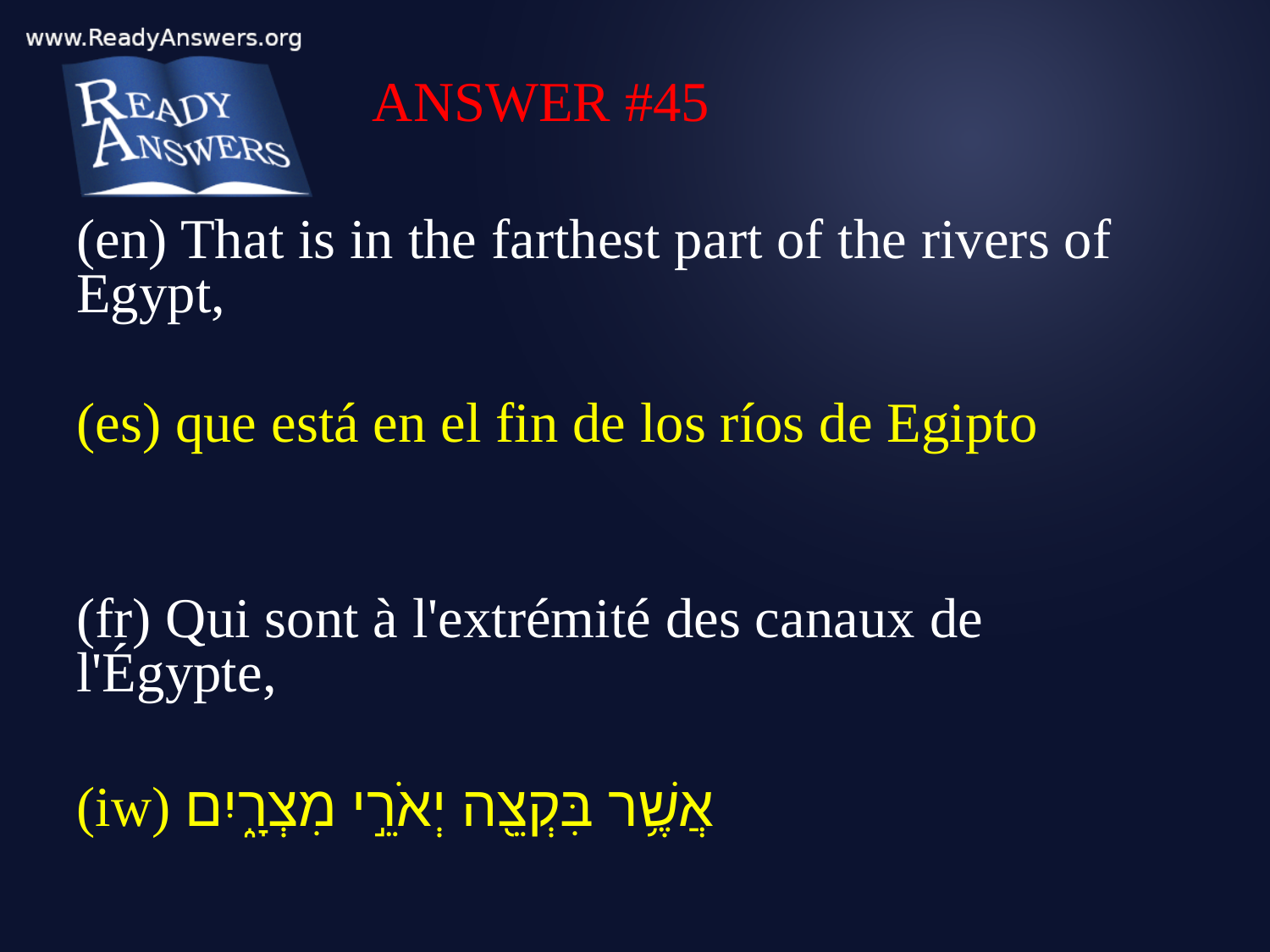

ANSWER #45
(en) That is in the farthest part of the rivers of Egypt,
(es) que está en el fin de los ríos de Egipto
(fr) Qui sont à l'extrémité des canaux de l'Égypte,
(iw) אֲשֶׁ֥ר בִּקְצֵ֖ה יְאֹרֵ֣י מִצְרָ֑יִם